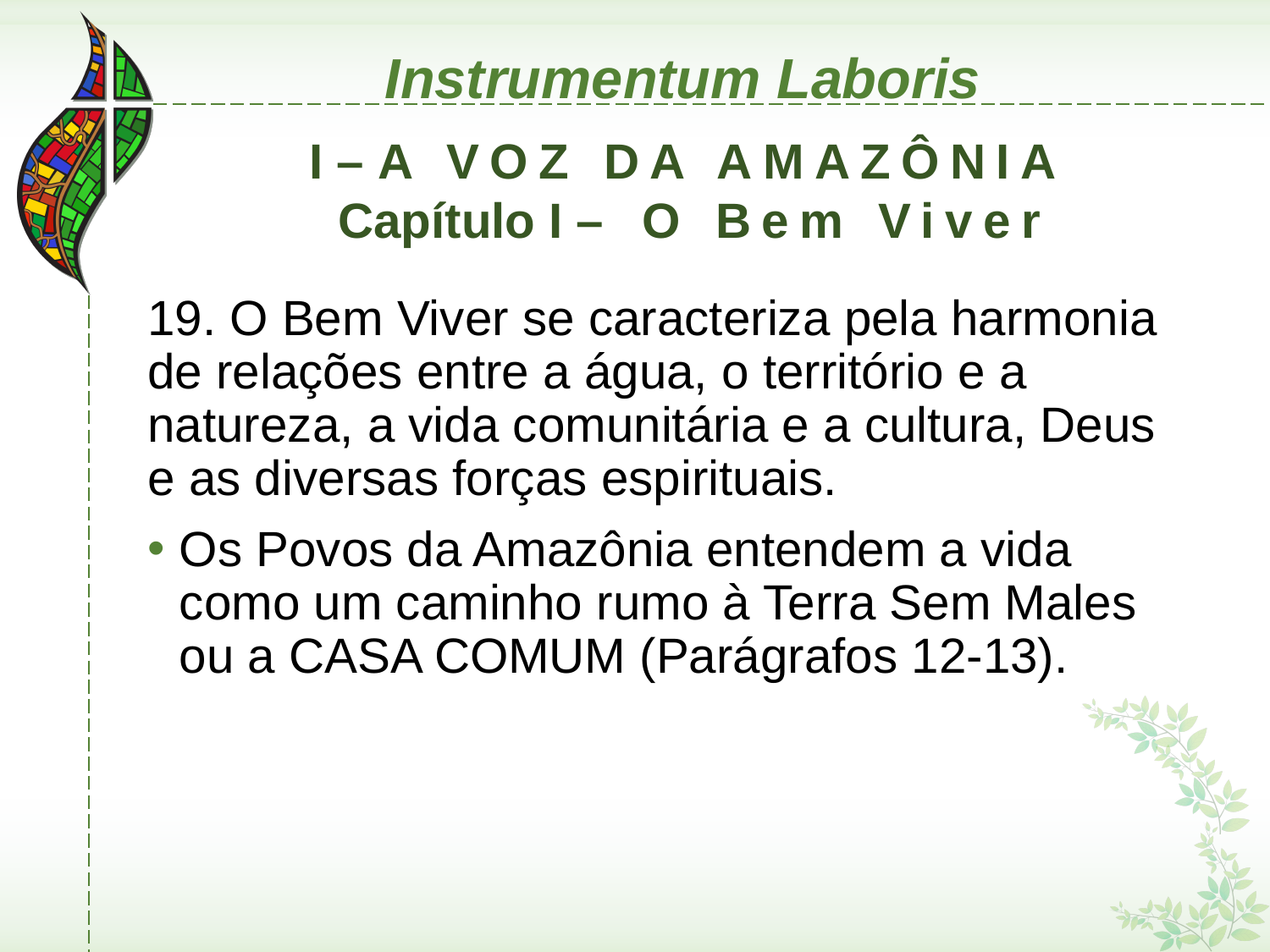

# Instrumentum Laboris
I – A VOZ DA AMAZÔNIA
 Capítulo I –  O Bem Viver

19. O Bem Viver se caracteriza pela harmonia de relações entre a água, o território e a natureza, a vida comunitária e a cultura, Deus e as diversas forças espirituais.
Os Povos da Amazônia entendem a vida como um caminho rumo à Terra Sem Males ou a CASA COMUM (Parágrafos 12-13).